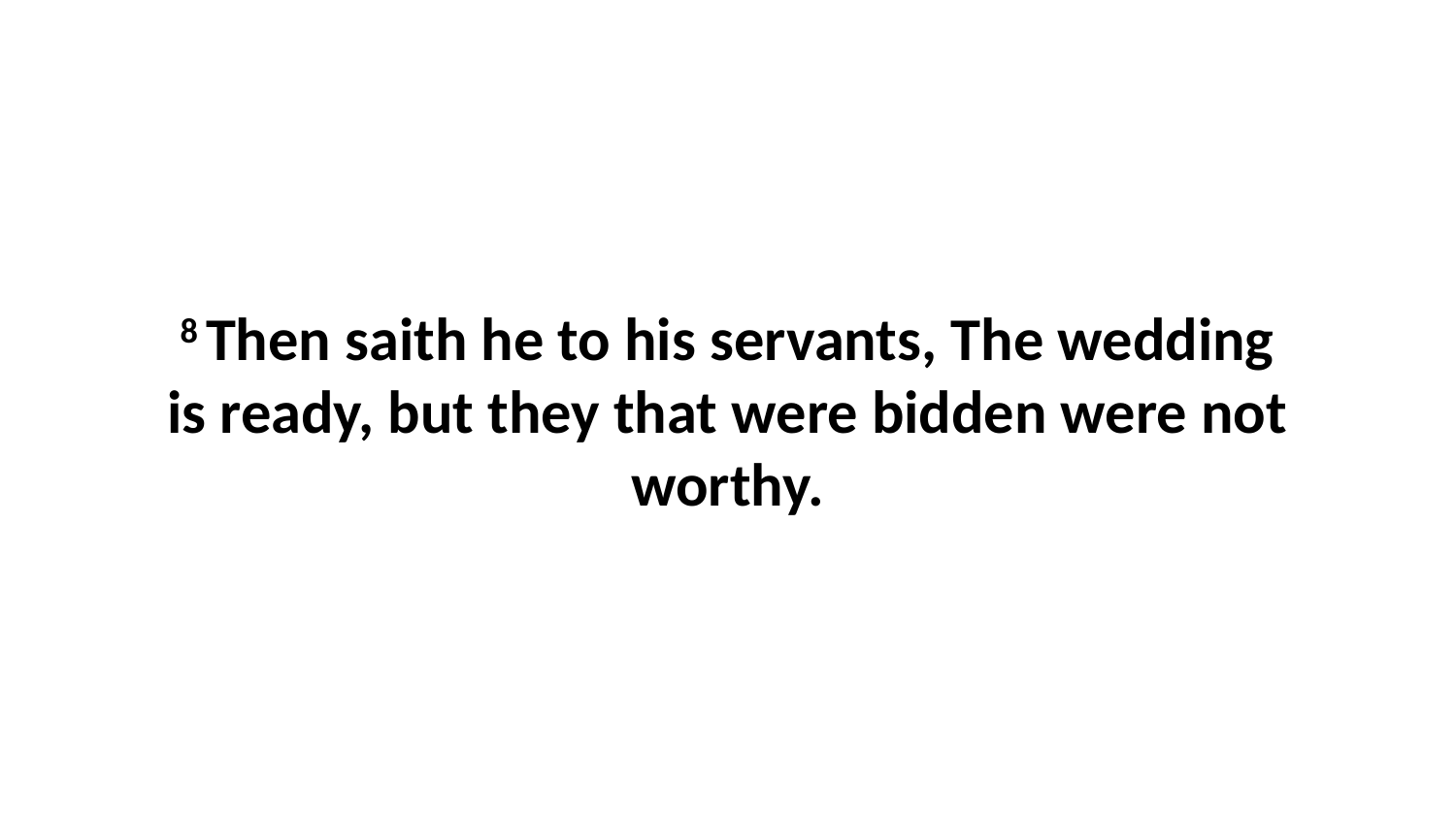

8 Then saith he to his servants, The wedding is ready, but they that were bidden were not worthy.